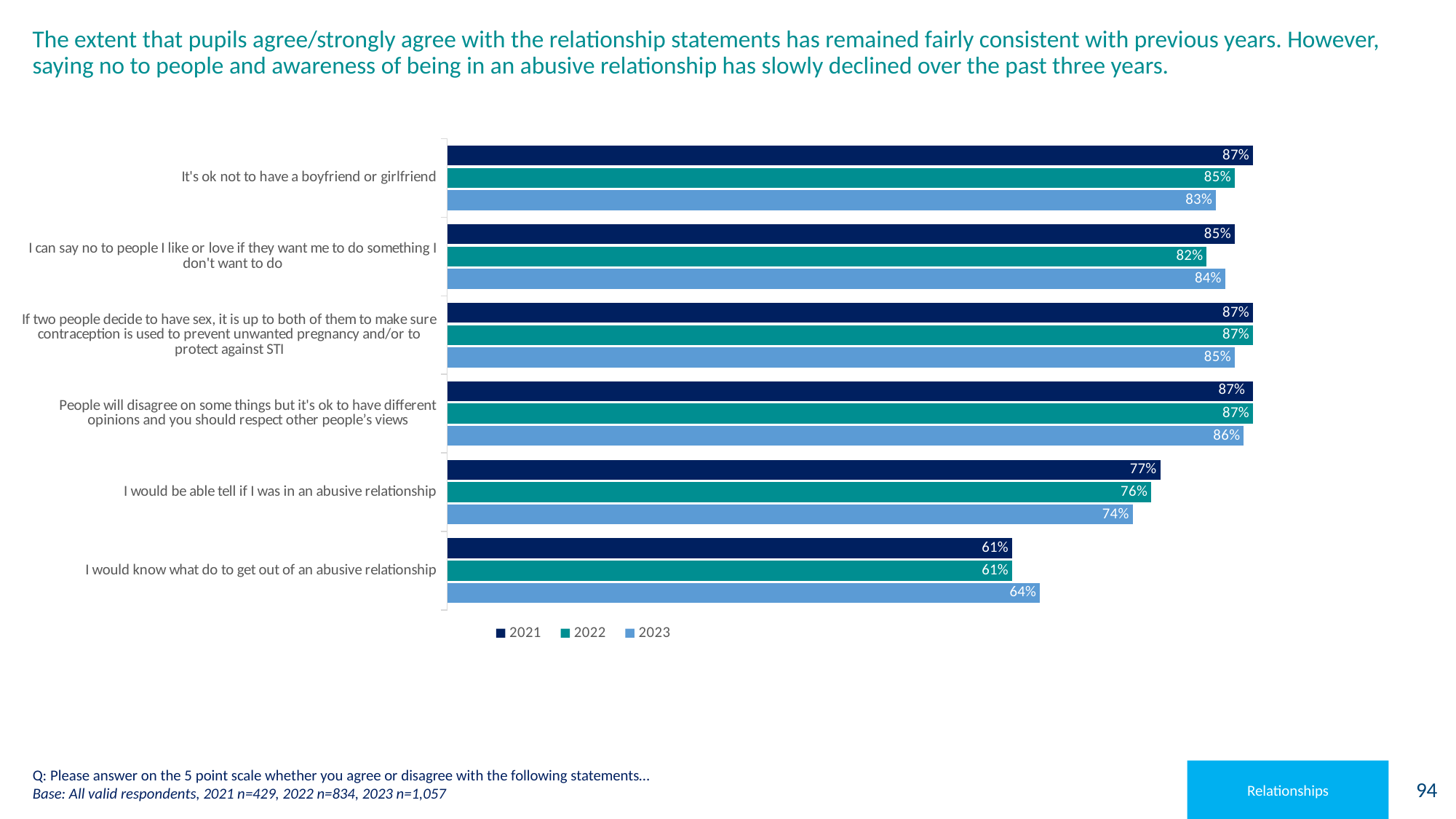

# The extent that pupils agree/strongly agree with the relationship statements has remained fairly consistent with previous years. However, saying no to people and awareness of being in an abusive relationship has slowly declined over the past three years.

### Chart

| Category | 2023 | 2022 | 2021 |
|---|---|---|---|
| I would know what do to get out of an abusive relationship | 0.64 | 0.61 | 0.61 |
| I would be able tell if I was in an abusive relationship | 0.74 | 0.76 | 0.77 |
| People will disagree on some things but it's ok to have different opinions and you should respect other people’s views | 0.86 | 0.87 | 0.87 |
| If two people decide to have sex, it is up to both of them to make sure contraception is used to prevent unwanted pregnancy and/or to protect against STI | 0.85 | 0.87 | 0.87 |
| I can say no to people I like or love if they want me to do something I don't want to do | 0.84 | 0.82 | 0.85 |
| It's ok not to have a boyfriend or girlfriend | 0.83 | 0.85 | 0.87 |
Q: Please answer on the 5 point scale whether you agree or disagree with the following statements…
Base: All valid respondents, 2021 n=429, 2022 n=834, 2023 n=1,057
Relationships